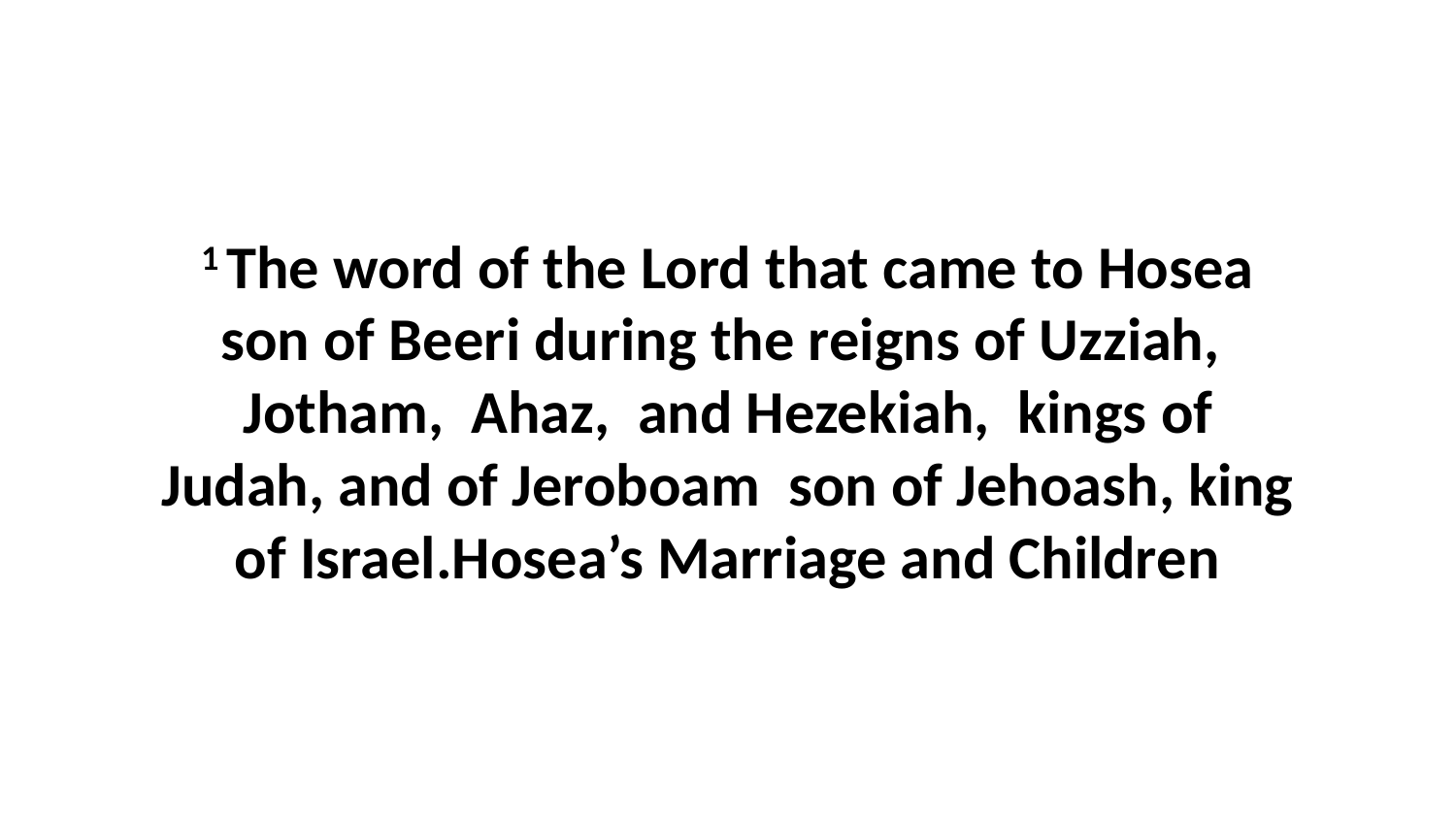

1 The word of the Lord that came to Hosea son of Beeri during the reigns of Uzziah,  Jotham,  Ahaz,  and Hezekiah,  kings of Judah, and of Jeroboam  son of Jehoash, king of Israel.Hosea’s Marriage and Children